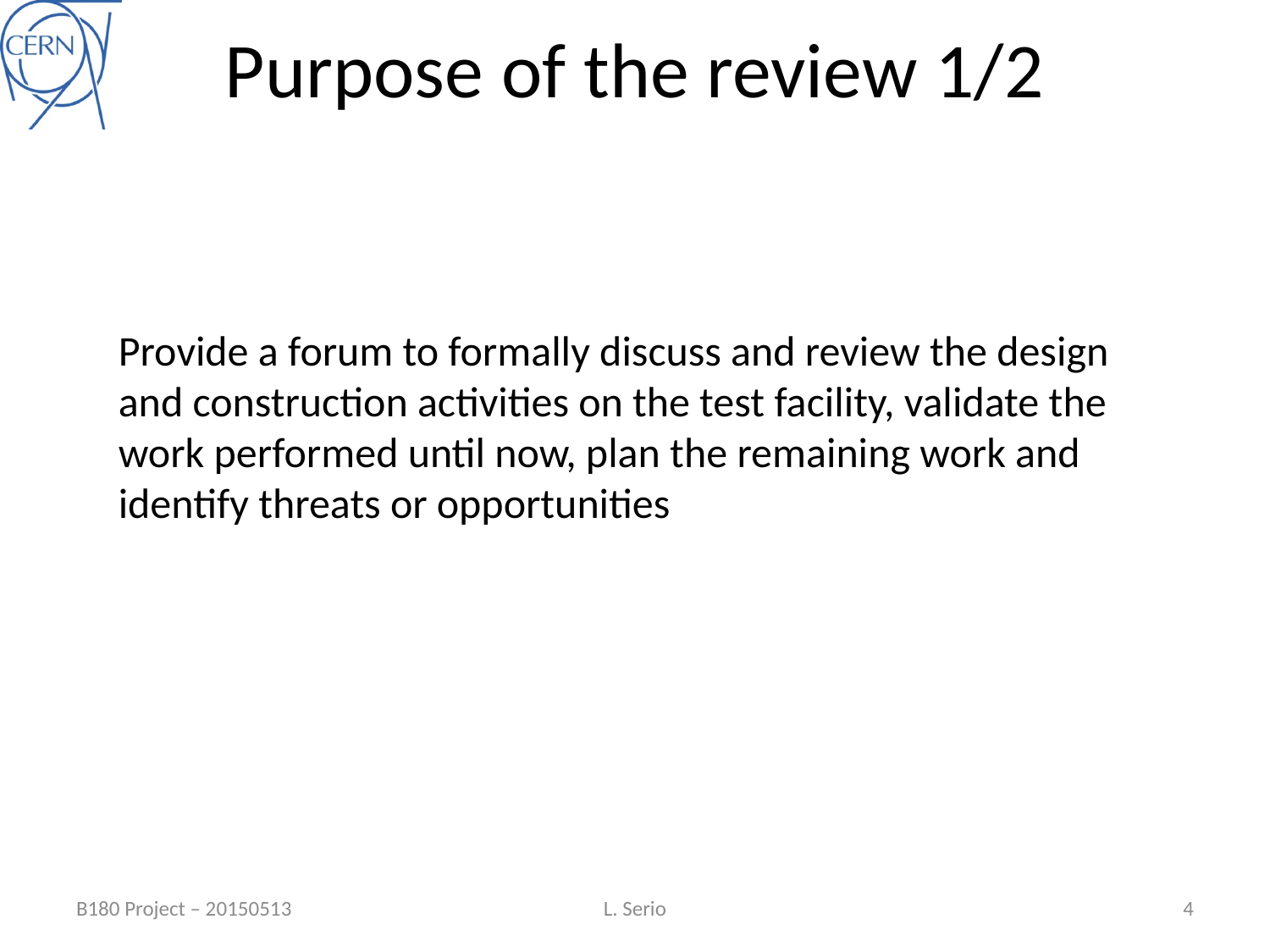

# Purpose of the review 1/2

Provide a forum to formally discuss and review the design and construction activities on the test facility, validate the work performed until now, plan the remaining work and identify threats or opportunities
B180 Project – 20150513
L. Serio
4